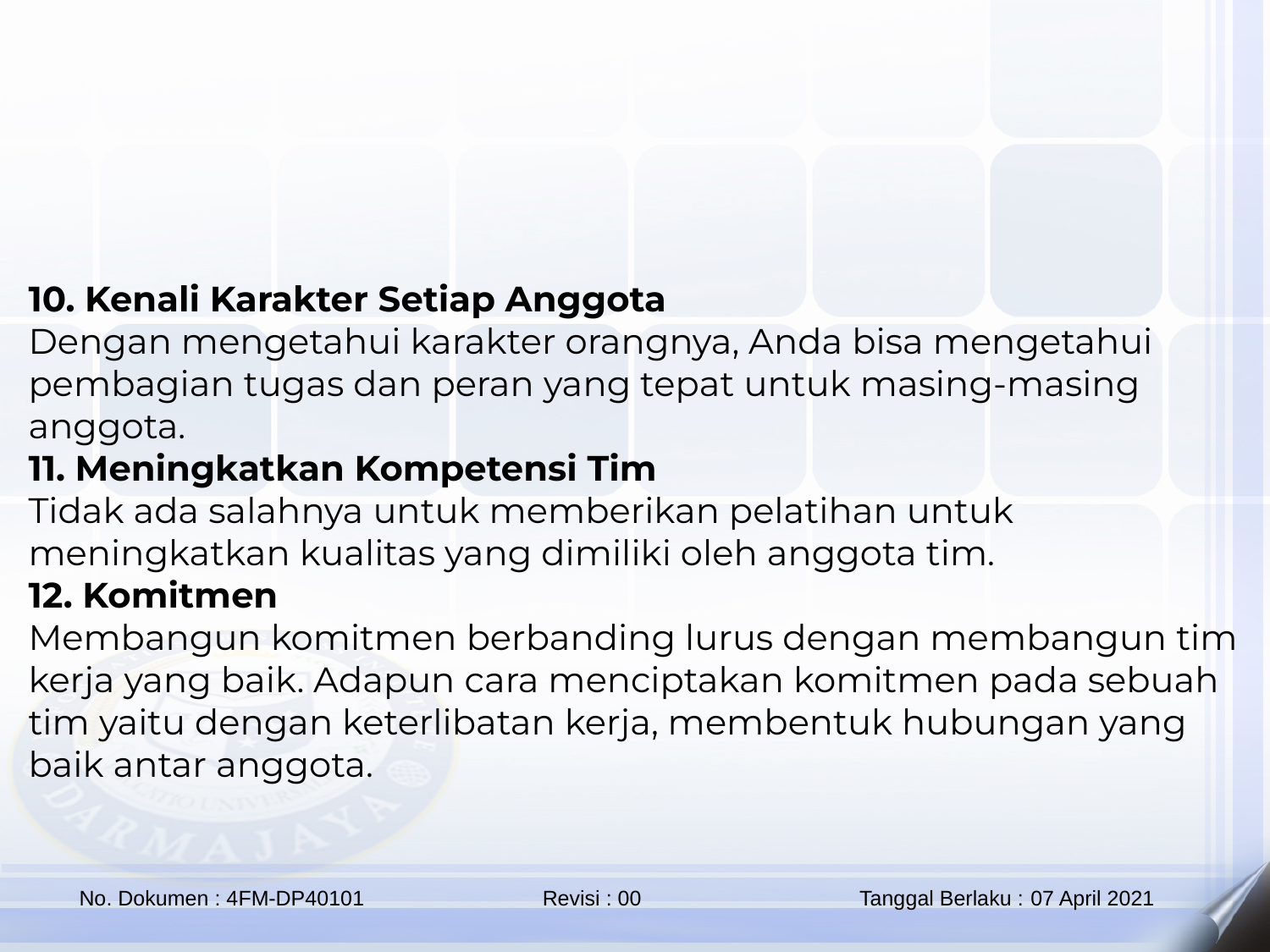

10. Kenali Karakter Setiap Anggota
Dengan mengetahui karakter orangnya, Anda bisa mengetahui pembagian tugas dan peran yang tepat untuk masing-masing anggota.
11. Meningkatkan Kompetensi Tim
Tidak ada salahnya untuk memberikan pelatihan untuk meningkatkan kualitas yang dimiliki oleh anggota tim.
12. Komitmen
Membangun komitmen berbanding lurus dengan membangun tim kerja yang baik. Adapun cara menciptakan komitmen pada sebuah tim yaitu dengan keterlibatan kerja, membentuk hubungan yang baik antar anggota.